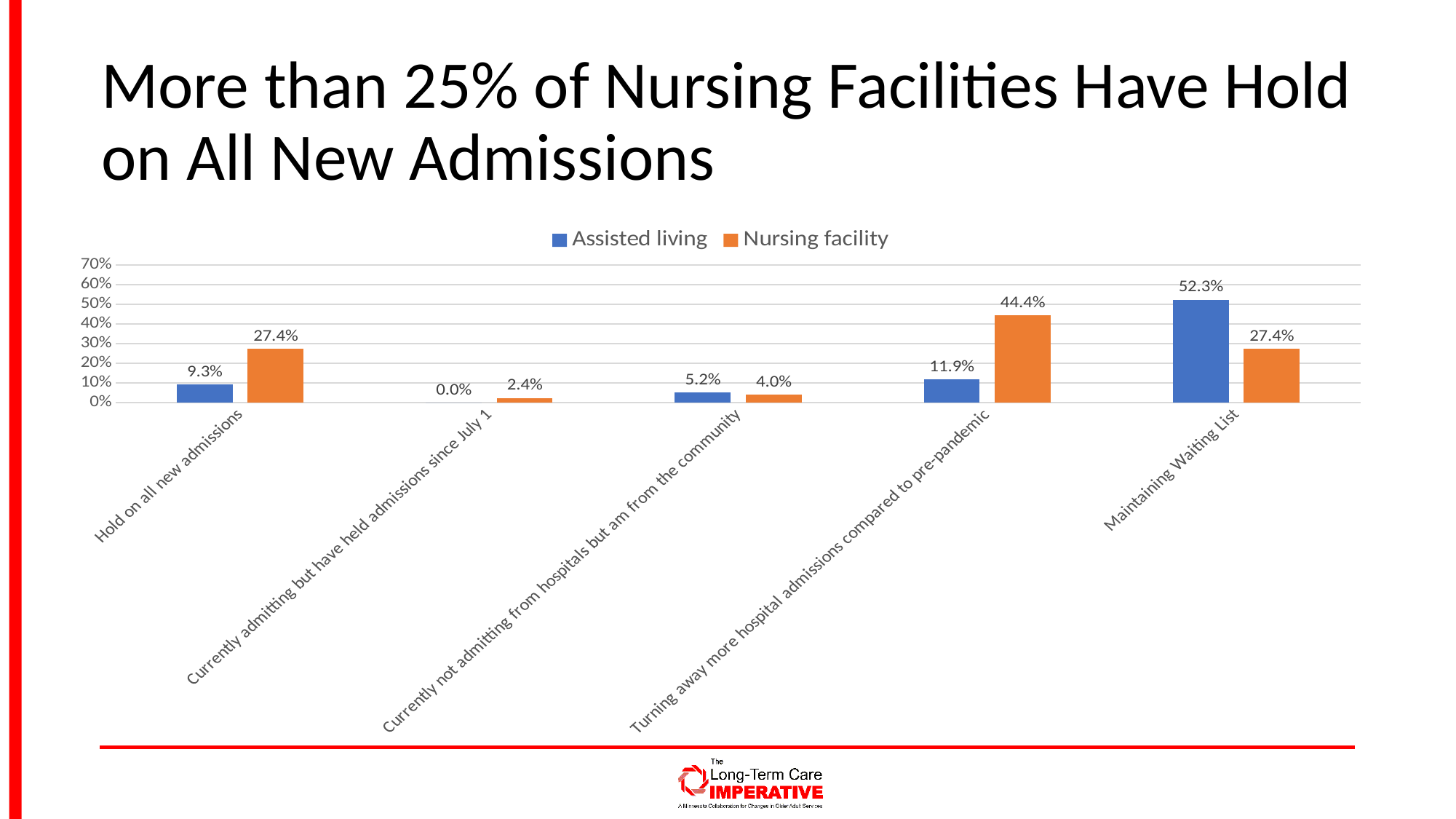

# More than 25% of Nursing Facilities Have Hold on All New Admissions

### Chart

| Category | Assisted living | Nursing facility |
|---|---|---|
| Hold on all new admissions | 0.093 | 0.274 |
| Currently admitting but have held admissions since July 1 | 0.0 | 0.024 |
| Currently not admitting from hospitals but am from the community | 0.052 | 0.04 |
| Turning away more hospital admissions compared to pre-pandemic | 0.119 | 0.444 |
| Maintaining Waiting List | 0.523 | 0.274 |